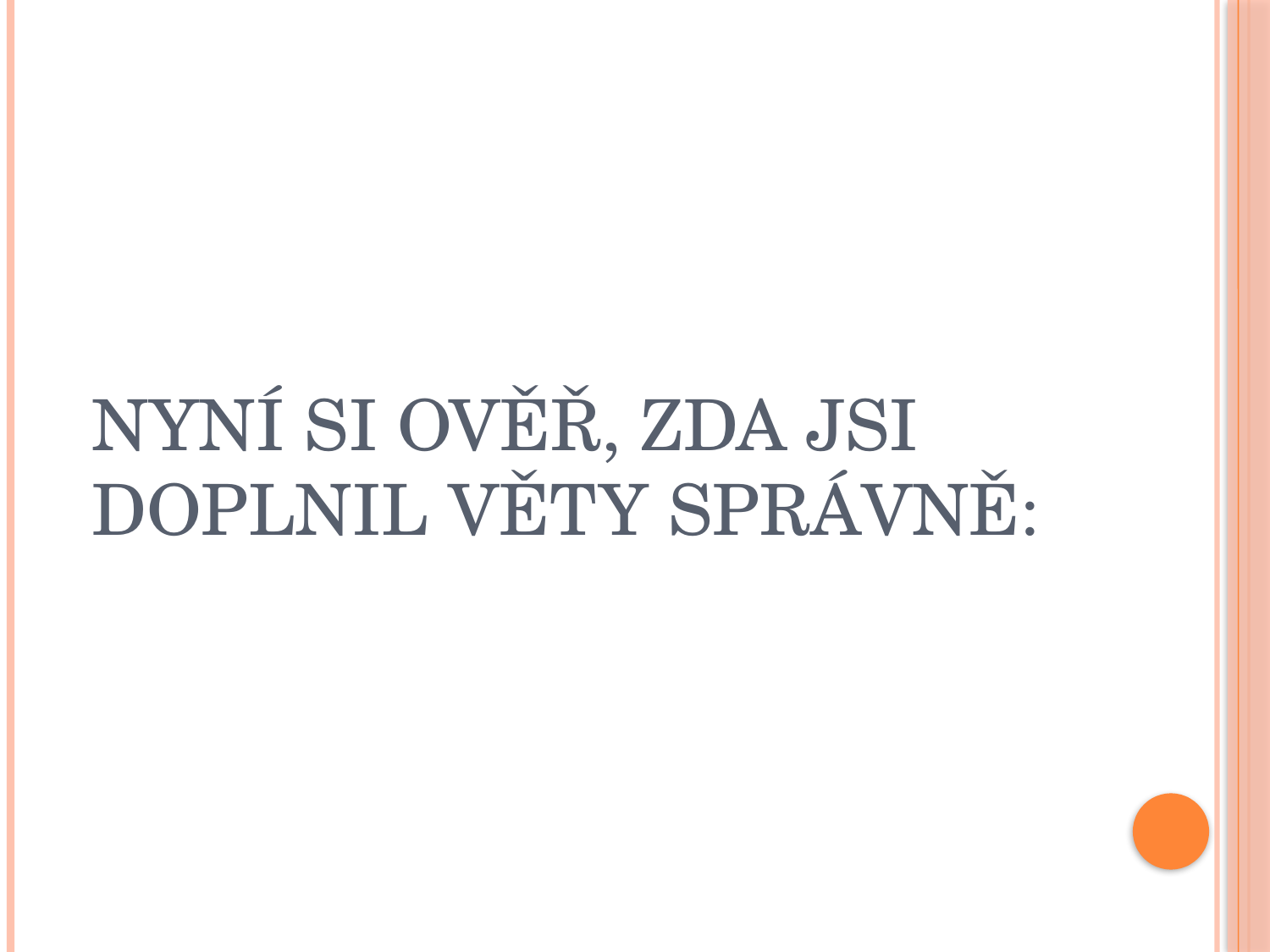

# Nyní si ověř, zda jsi doplnil věty správně: